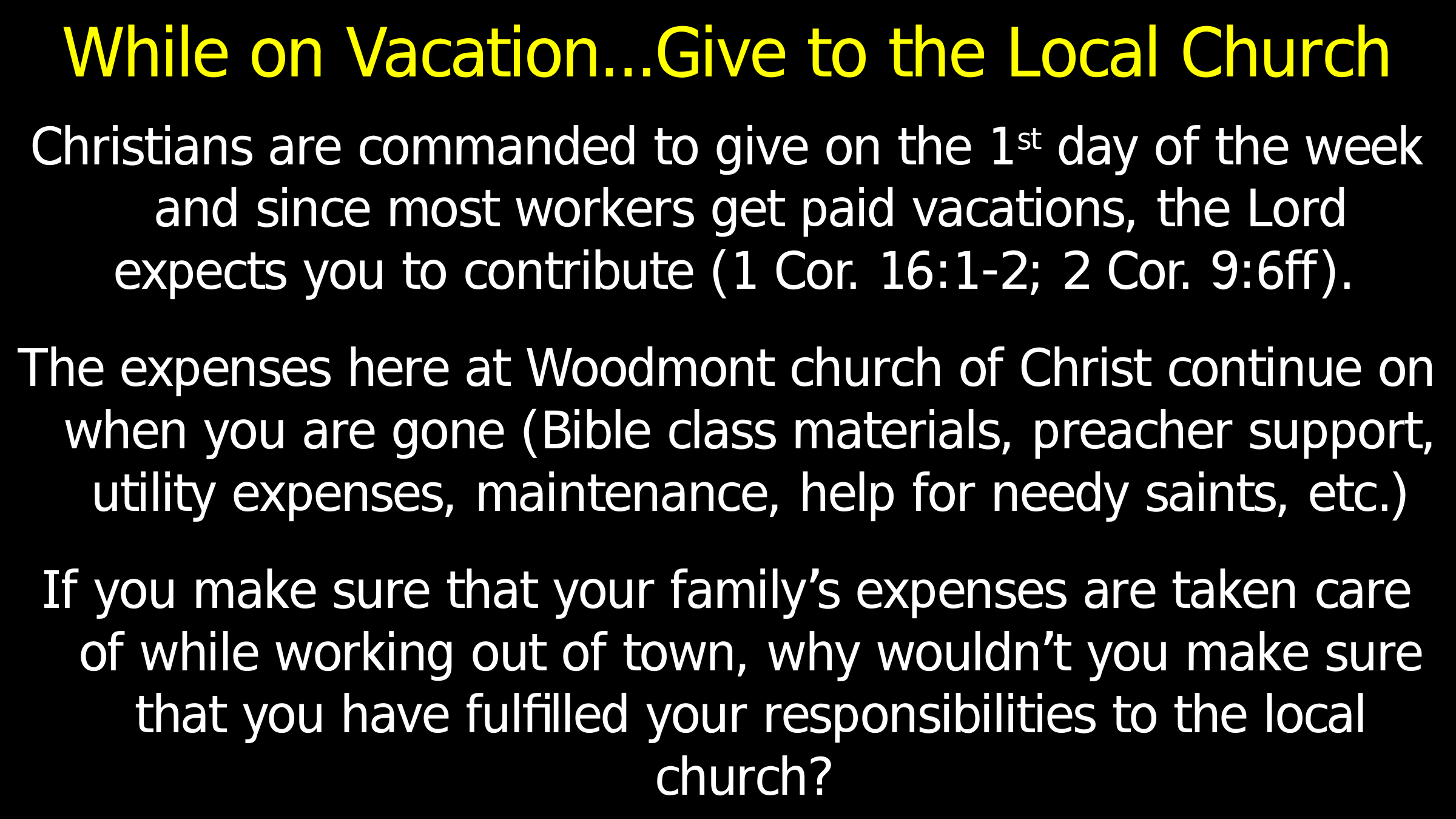

# While on Vacation…Give to the Local Church
Christians are commanded to give on the 1st day of the week and since most workers get paid vacations, the Lord expects you to contribute (1 Cor. 16:1-2; 2 Cor. 9:6ff).

The expenses here at Woodmont church of Christ continue on when you are gone (Bible class materials, preacher support, utility expenses, maintenance, help for needy saints, etc.)

If you make sure that your family’s expenses are taken care of while working out of town, why wouldn’t you make sure that you have fulfilled your responsibilities to the local church?